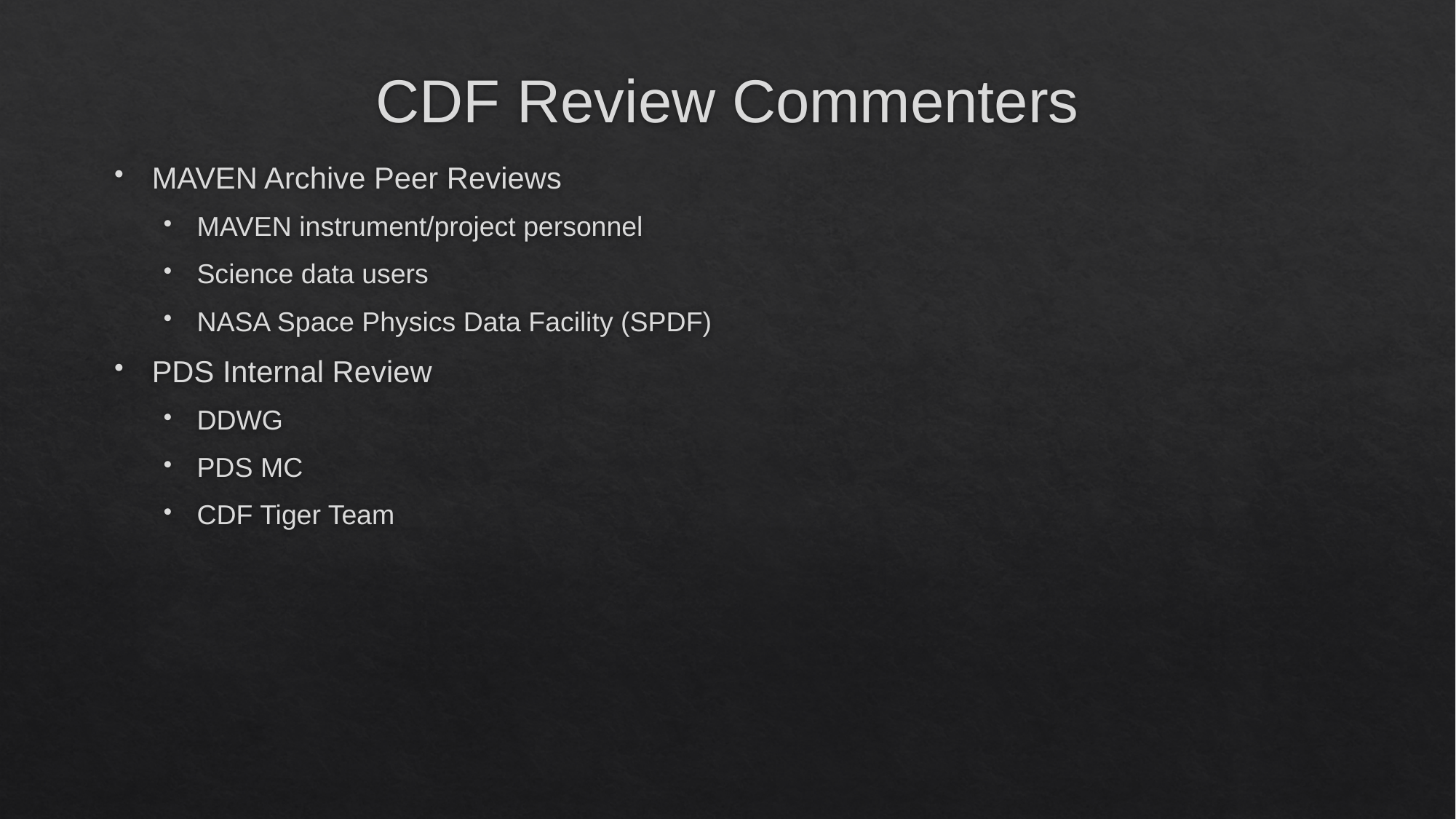

# CDF Review Commenters
MAVEN Archive Peer Reviews
MAVEN instrument/project personnel
Science data users
NASA Space Physics Data Facility (SPDF)
PDS Internal Review
DDWG
PDS MC
CDF Tiger Team